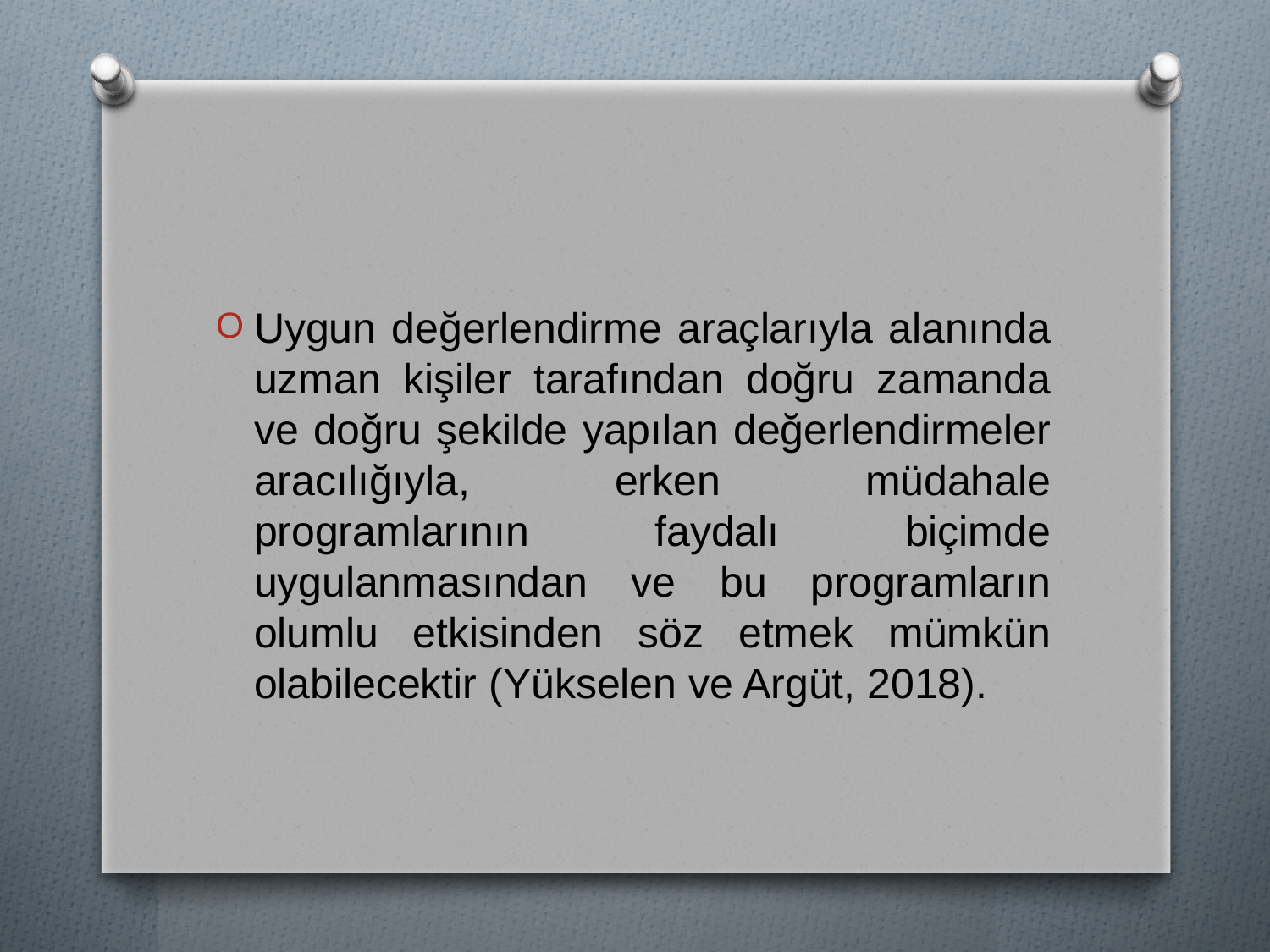

#
Uygun değerlendirme araçlarıyla alanında uzman kişiler tarafından doğru zamanda ve doğru şekilde yapılan değerlendirmeler aracılığıyla, erken müdahale programlarının faydalı biçimde uygulanmasından ve bu programların olumlu etkisinden söz etmek mümkün olabilecektir (Yükselen ve Argüt, 2018).